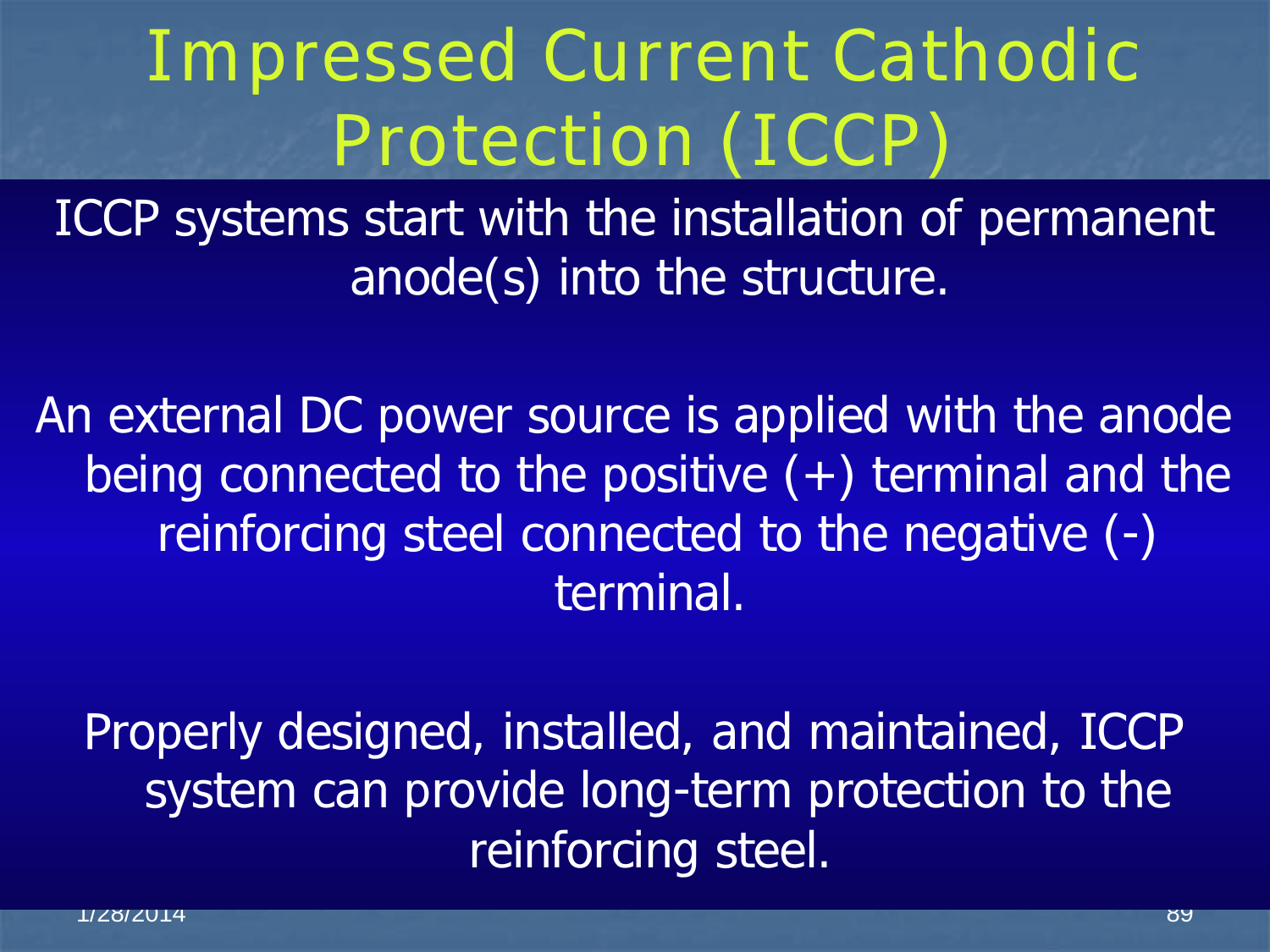

# Impressed Current Cathodic Protection (ICCP)
ICCP systems start with the installation of permanent anode(s) into the structure.

An external DC power source is applied with the anode being connected to the positive (+) terminal and the reinforcing steel connected to the negative (-) terminal.

Properly designed, installed, and maintained, ICCP system can provide long-term protection to the reinforcing steel.
1/28/2014
89